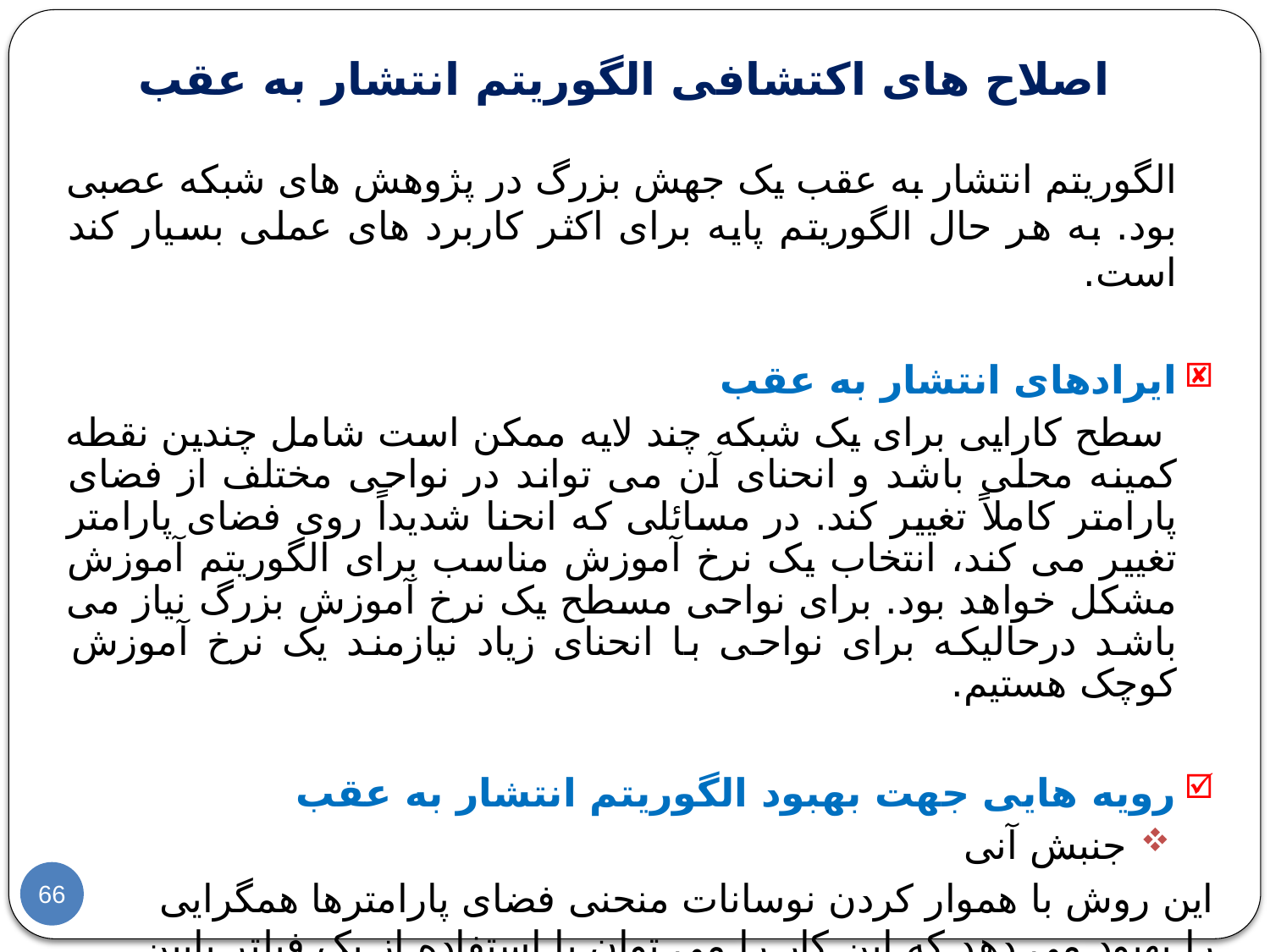

اصلاح های اکتشافی الگوریتم انتشار به عقب

   الگوريتم انتشار به عقب يک جهش بزرگ در پژوهش های شبکه عصبی بود. به هر حال الگوريتم پايه برای اکثر کاربرد های عملی بسيار کند است.

ايرادهای انتشار به عقب
    سطح کارايی برای يک شبکه چند لايه ممکن است شامل چندين نقطه کمينه محلی باشد و انحنای آن می تواند در نواحی مختلف از فضای پارامتر کاملاً تغيير کند. در مسائلی که انحنا شديداً روی فضای پارامتر تغيير می کند، انتخاب يک نرخ آموزش مناسب برای الگوريتم آموزش مشکل خواهد بود. برای نواحی مسطح يک نرخ آموزش بزرگ نياز می باشد درحاليکه برای نواحی با انحنای زياد نيازمند يک نرخ آموزش کوچک هستيم.

رويه هايی جهت بهبود الگوريتم انتشار به عقب
 جنبش آنی
    اين روش با هموار کردن نوسانات منحنی فضای پارامترها همگرايی را بهبود می دهد که اين کار را می توان با استفاده از يک فيلتر پايين گذر انجام داد.

66